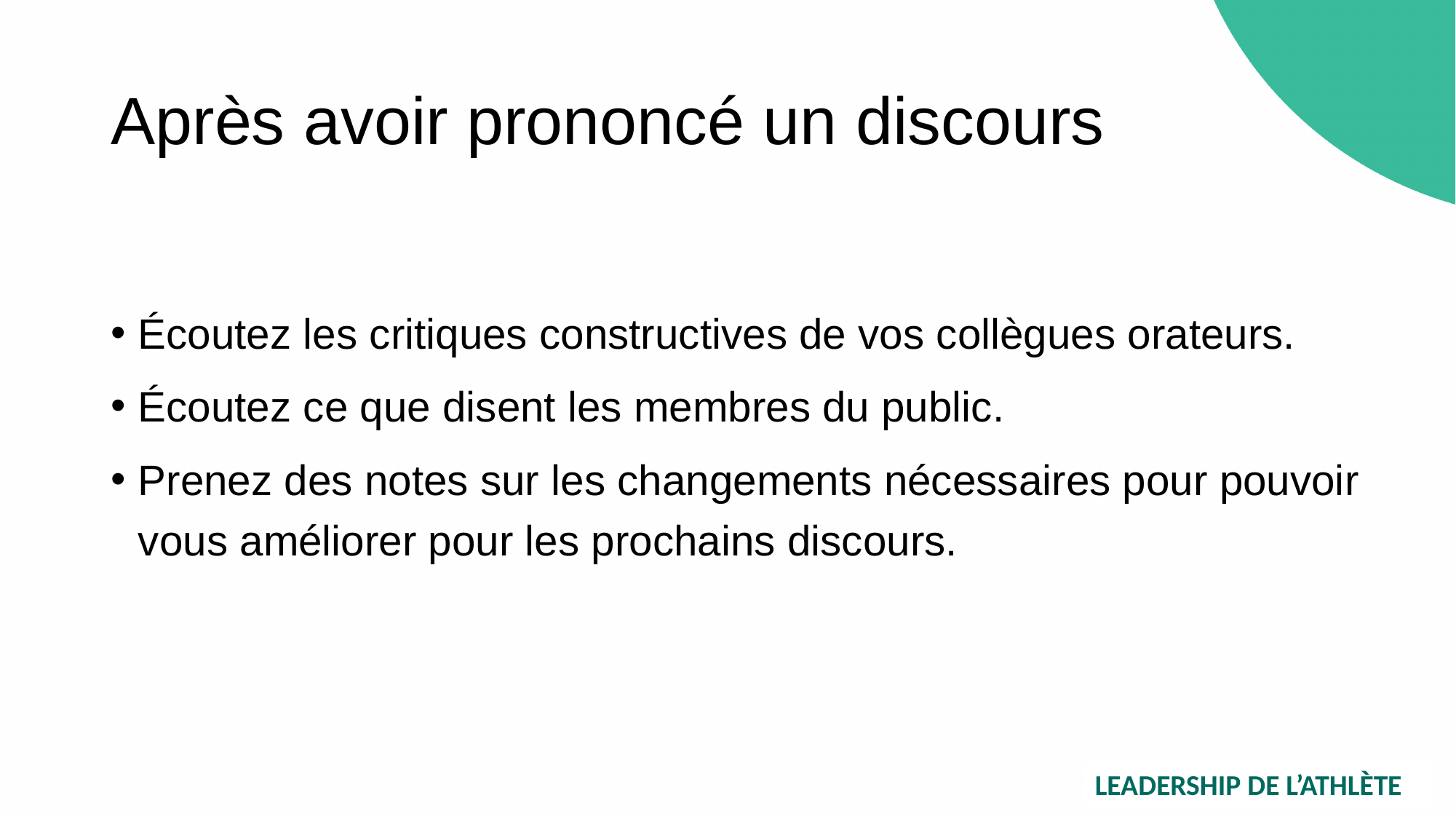

# Après avoir prononcé un discours
Écoutez les critiques constructives de vos collègues orateurs.
Écoutez ce que disent les membres du public.
Prenez des notes sur les changements nécessaires pour pouvoir vous améliorer pour les prochains discours.

LEADERSHIP DE L’ATHLÈTE